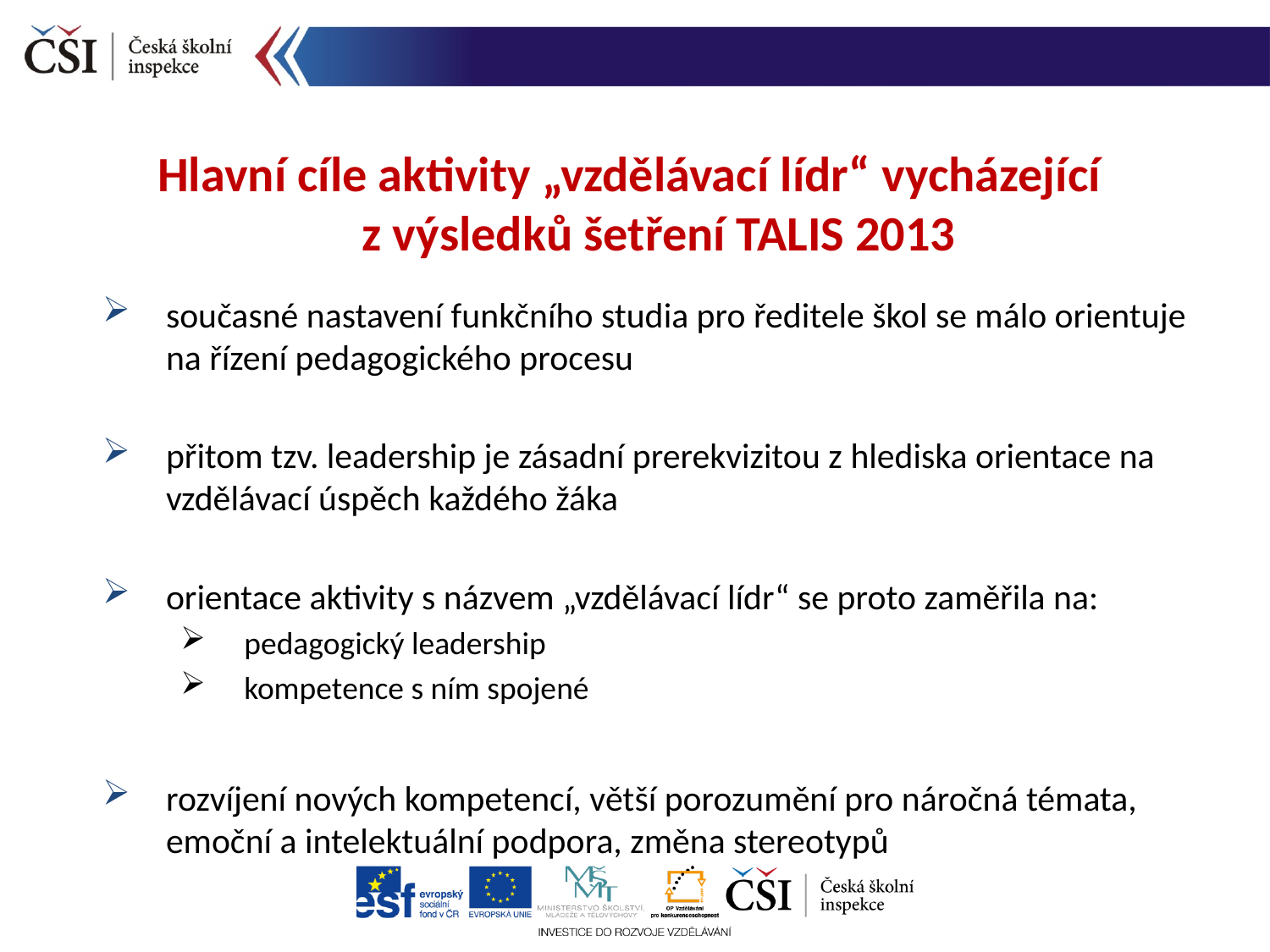

Hlavní cíle aktivity „vzdělávací lídr“ vycházející
z výsledků šetření TALIS 2013
současné nastavení funkčního studia pro ředitele škol se málo orientuje na řízení pedagogického procesu

přitom tzv. leadership je zásadní prerekvizitou z hlediska orientace na vzdělávací úspěch každého žáka

orientace aktivity s názvem „vzdělávací lídr“ se proto zaměřila na:
pedagogický leadership
kompetence s ním spojené

rozvíjení nových kompetencí, větší porozumění pro náročná témata, emoční a intelektuální podpora, změna stereotypů